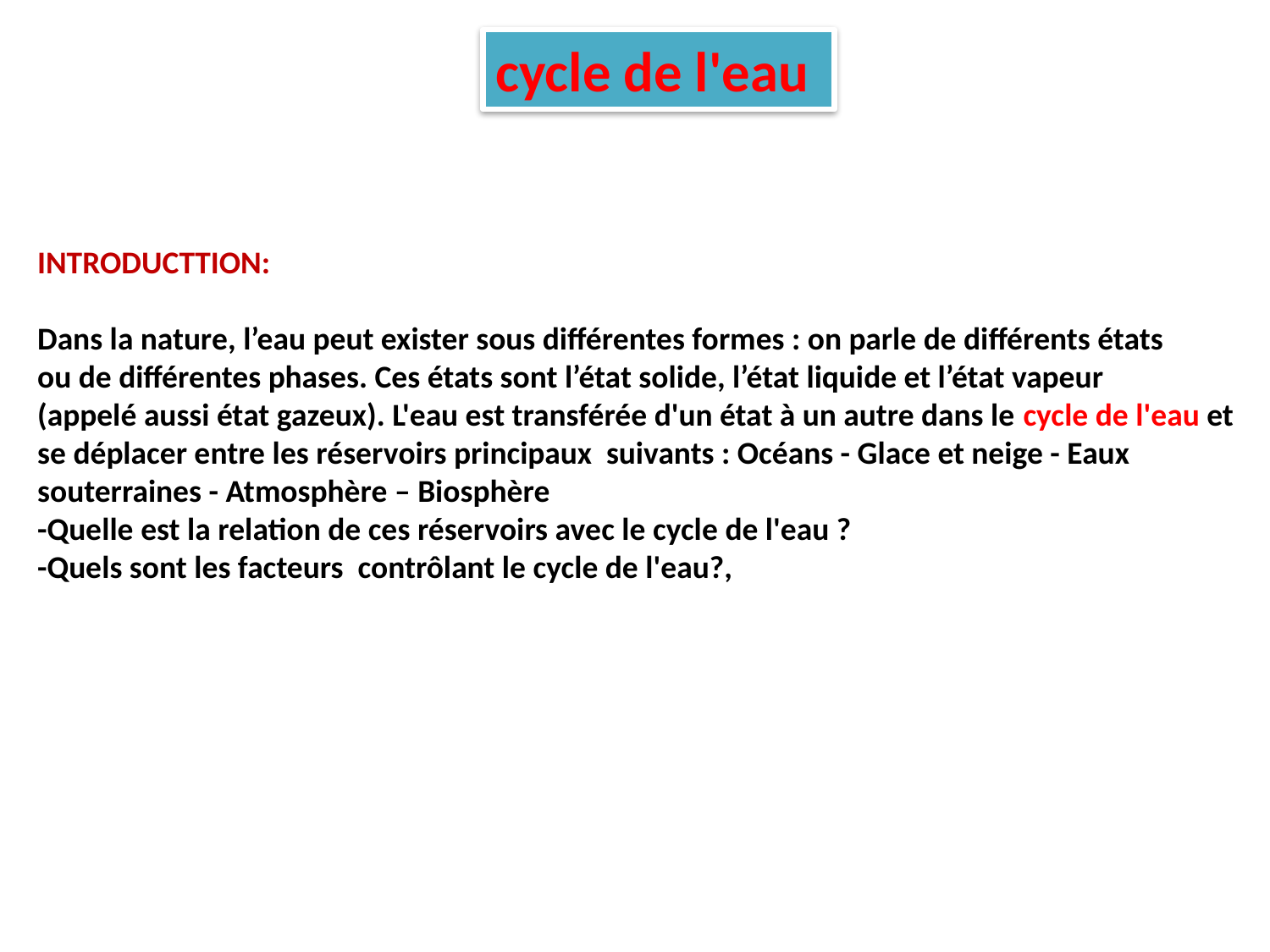

cycle de l'eau
INTRODUCTTION:

Dans la nature, l’eau peut exister sous différentes formes : on parle de différents états
ou de différentes phases. Ces états sont l’état solide, l’état liquide et l’état vapeur
(appelé aussi état gazeux). L'eau est transférée d'un état à un autre dans le cycle de l'eau et se déplacer entre les réservoirs principaux  suivants : Océans - Glace et neige - Eaux souterraines - Atmosphère – Biosphère
-Quelle est la relation de ces réservoirs avec le cycle de l'eau ?
-Quels sont les facteurs  contrôlant le cycle de l'eau?,